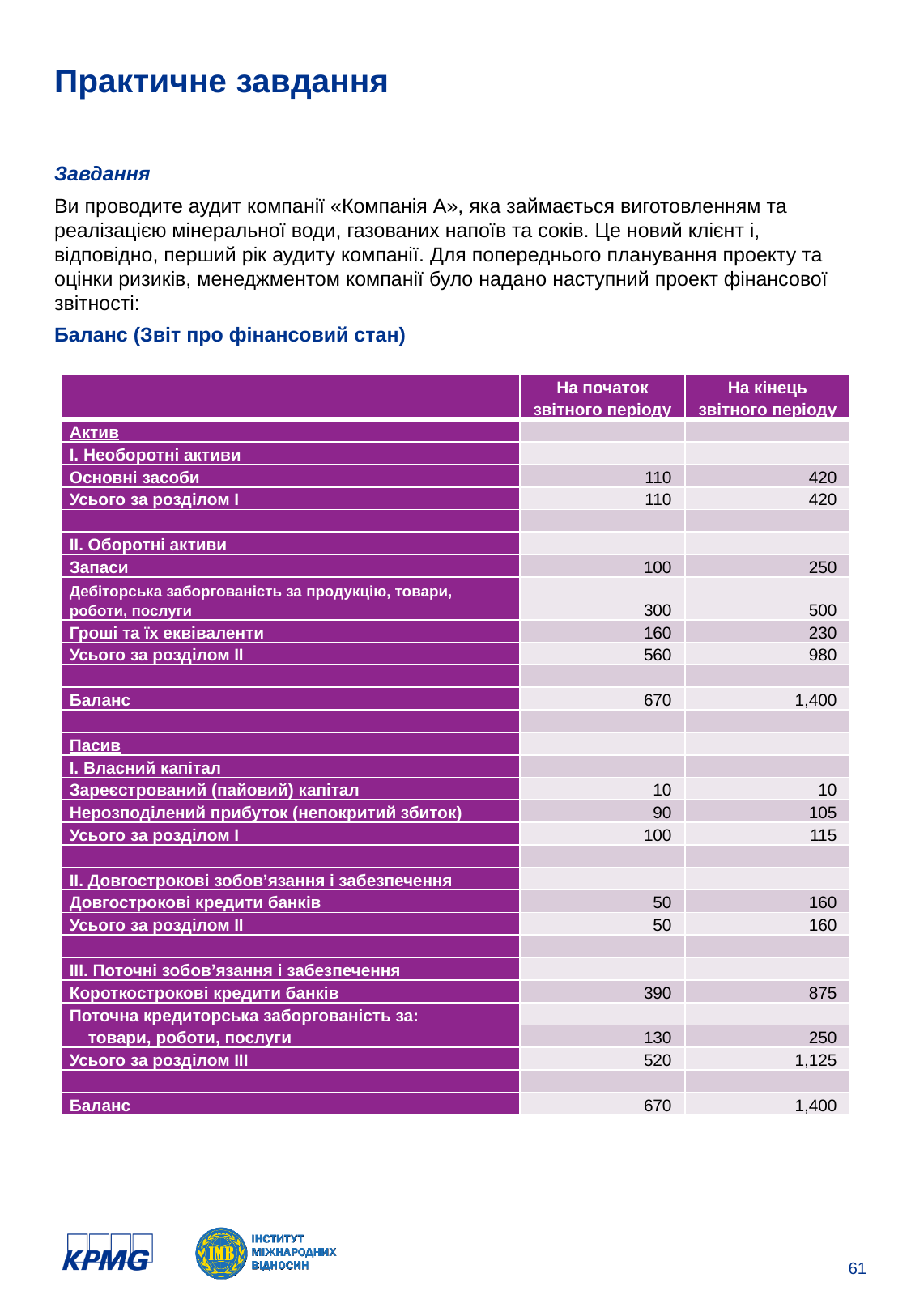

# Практичне завдання
Завдання
Ви проводите аудит компанії «Компанія А», яка займається виготовленням та реалізацією мінеральної води, газованих напоїв та соків. Це новий клієнт і, відповідно, перший рік аудиту компанії. Для попереднього планування проекту та оцінки ризиків, менеджментом компанії було надано наступний проект фінансової звітності:
Баланс (Звіт про фінансовий стан)
|  | На початок звітного періоду | На кінець звітного періоду |
| --- | --- | --- |
| Актив |  |  |
| I. Необоротні активи |  |  |
| Основні засоби | 110 | 420 |
| Усього за розділом I | 110 | 420 |
|  |  |  |
| II. Оборотні активи |  |  |
| Запаси | 100 | 250 |
| Дебіторська заборгованість за продукцію, товари, роботи, послуги | 300 | 500 |
| Гроші та їх еквіваленти | 160 | 230 |
| Усього за розділом II | 560 | 980 |
|  |  |  |
| Баланс | 670 | 1,400 |
|  |  |  |
| Пасив |  |  |
| I. Власний капітал |  |  |
| Зареєстрований (пайовий) капітал | 10 | 10 |
| Нерозподілений прибуток (непокритий збиток) | 90 | 105 |
| Усього за розділом I | 100 | 115 |
|  |  |  |
| II. Довгострокові зобов’язання і забезпечення |  |  |
| Довгострокові кредити банків | 50 | 160 |
| Усього за розділом II | 50 | 160 |
|  |  |  |
| IІІ. Поточні зобов’язання і забезпечення |  |  |
| Короткострокові кредити банків | 390 | 875 |
| Поточна кредиторська заборгованість за: |  |  |
| товари, роботи, послуги | 130 | 250 |
| Усього за розділом IІІ | 520 | 1,125 |
|  |  |  |
| Баланс | 670 | 1,400 |